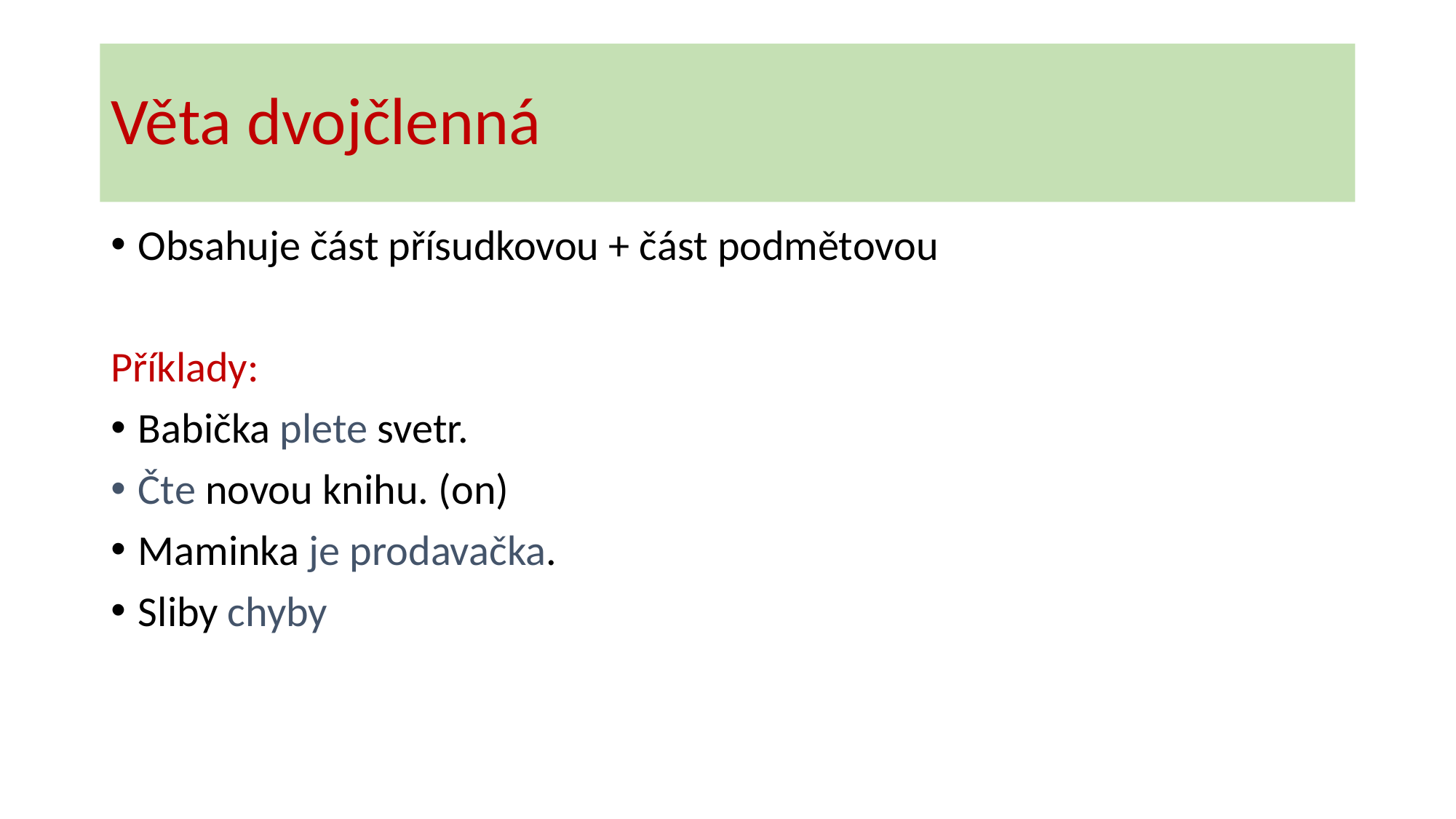

# Věta dvojčlenná
Obsahuje část přísudkovou + část podmětovou

Příklady:
Babička plete svetr.
Čte novou knihu. (on)
Maminka je prodavačka.
Sliby chyby